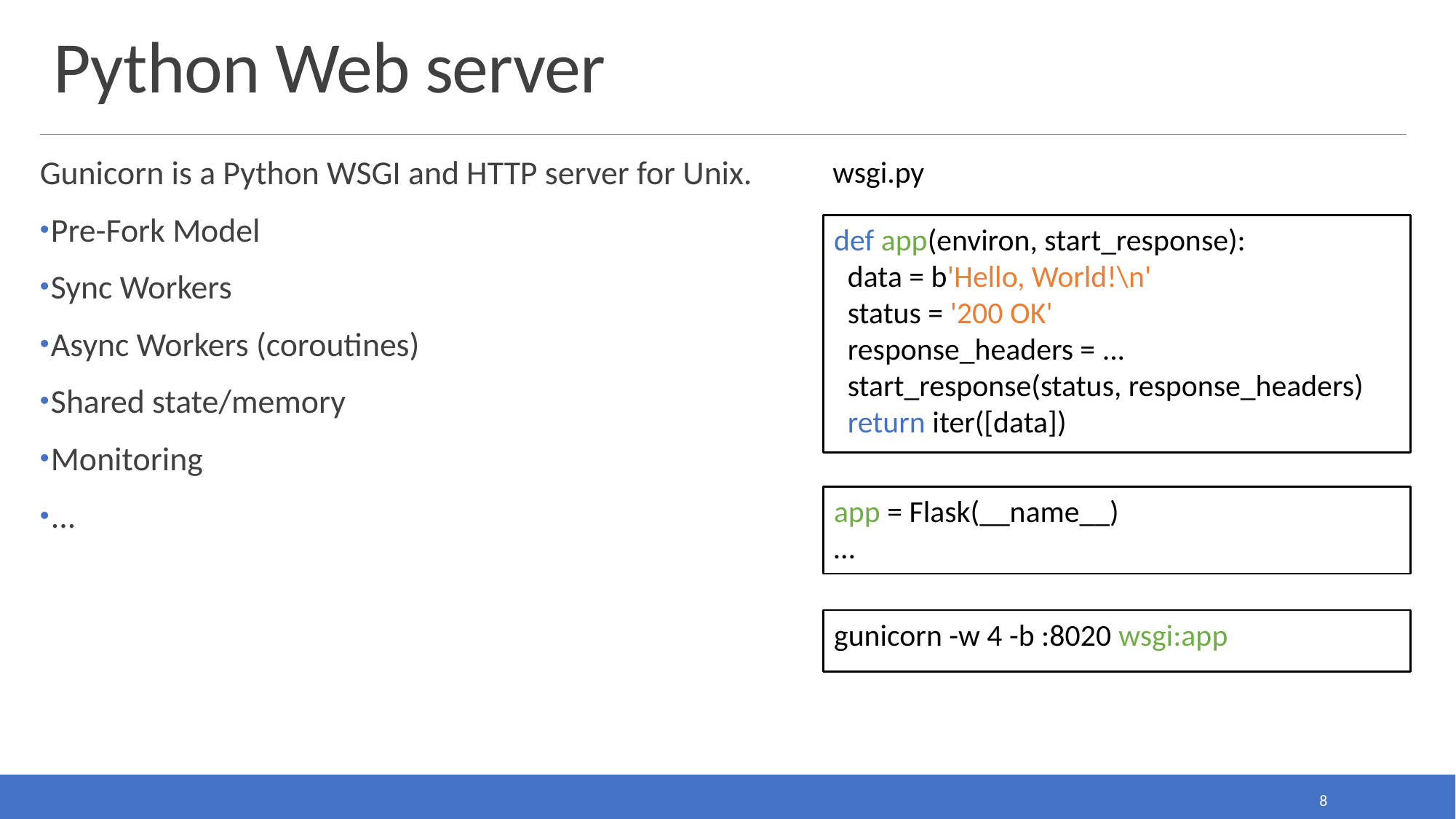

# Python Web server
wsgi.py
Gunicorn is a Python WSGI and HTTP server for Unix.
Pre-Fork Model
Sync Workers
Async Workers (coroutines)
Shared state/memory
Monitoring
...

def app(environ, start_response):
  data = b'Hello, World!\n'
  status = '200 OK'
  response_headers = ...
  start_response(status, response_headers)
  return iter([data])
app = Flask(__name__)
…
gunicorn -w 4 -b :8020 wsgi:app
8